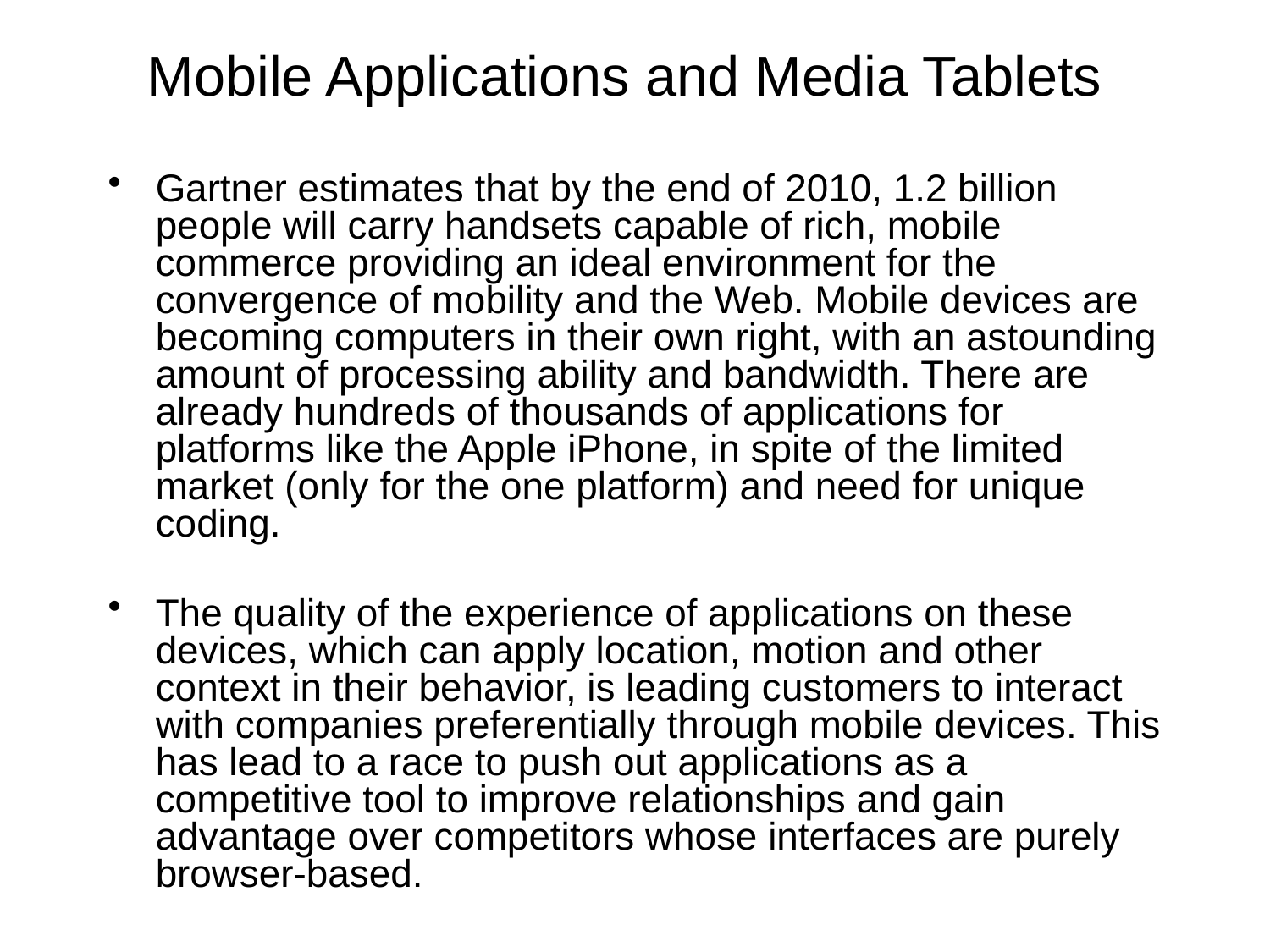

# Mobile Applications and Media Tablets
Gartner estimates that by the end of 2010, 1.2 billion people will carry handsets capable of rich, mobile commerce providing an ideal environment for the convergence of mobility and the Web. Mobile devices are becoming computers in their own right, with an astounding amount of processing ability and bandwidth. There are already hundreds of thousands of applications for platforms like the Apple iPhone, in spite of the limited market (only for the one platform) and need for unique coding.

The quality of the experience of applications on these devices, which can apply location, motion and other context in their behavior, is leading customers to interact with companies preferentially through mobile devices. This has lead to a race to push out applications as a competitive tool to improve relationships and gain advantage over competitors whose interfaces are purely browser-based.